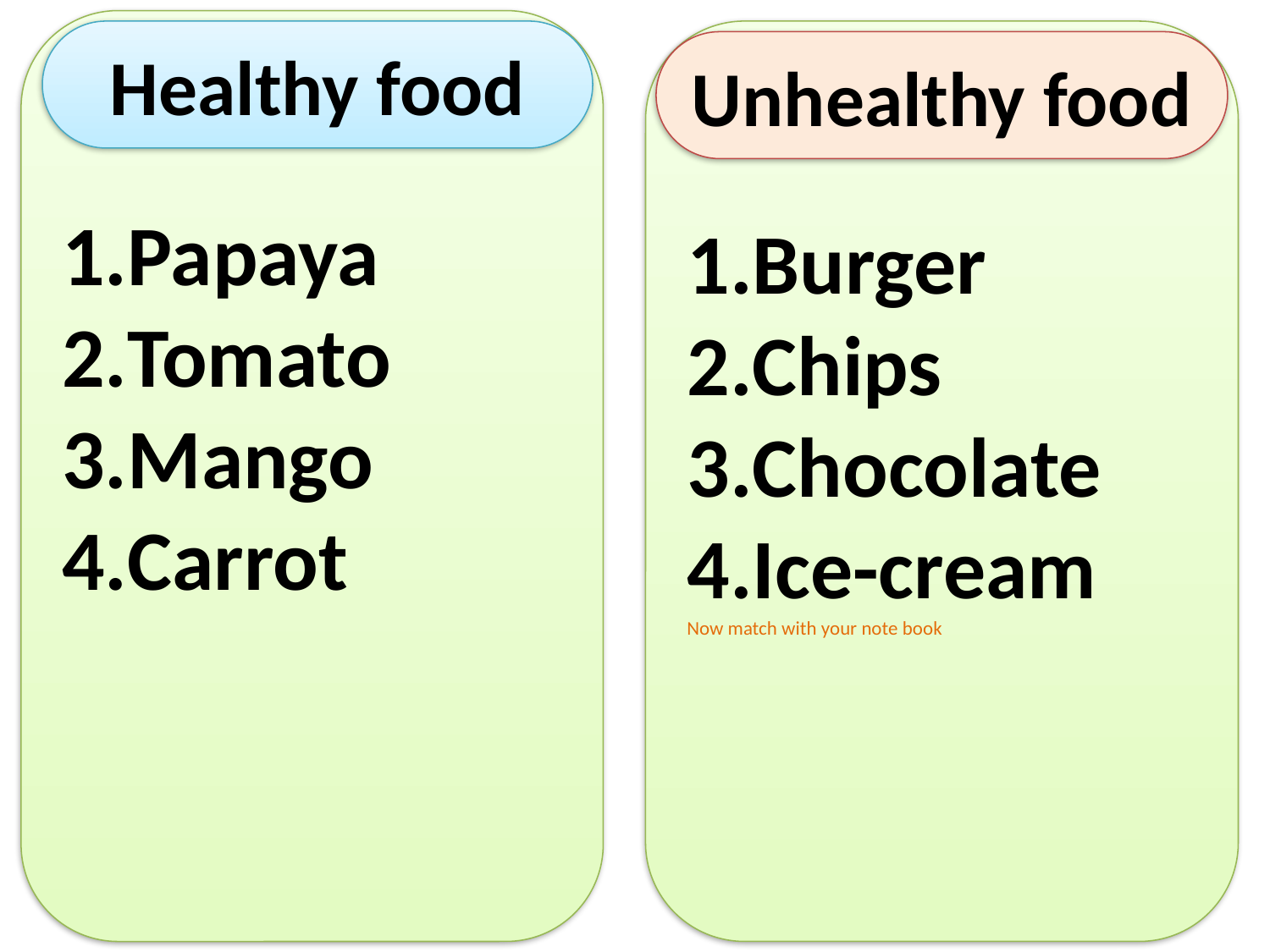

Papaya
Tomato
Mango
Carrot

Healthy food
Burger
Chips
Chocolate
Ice-cream
Now match with your note book

Unhealthy food